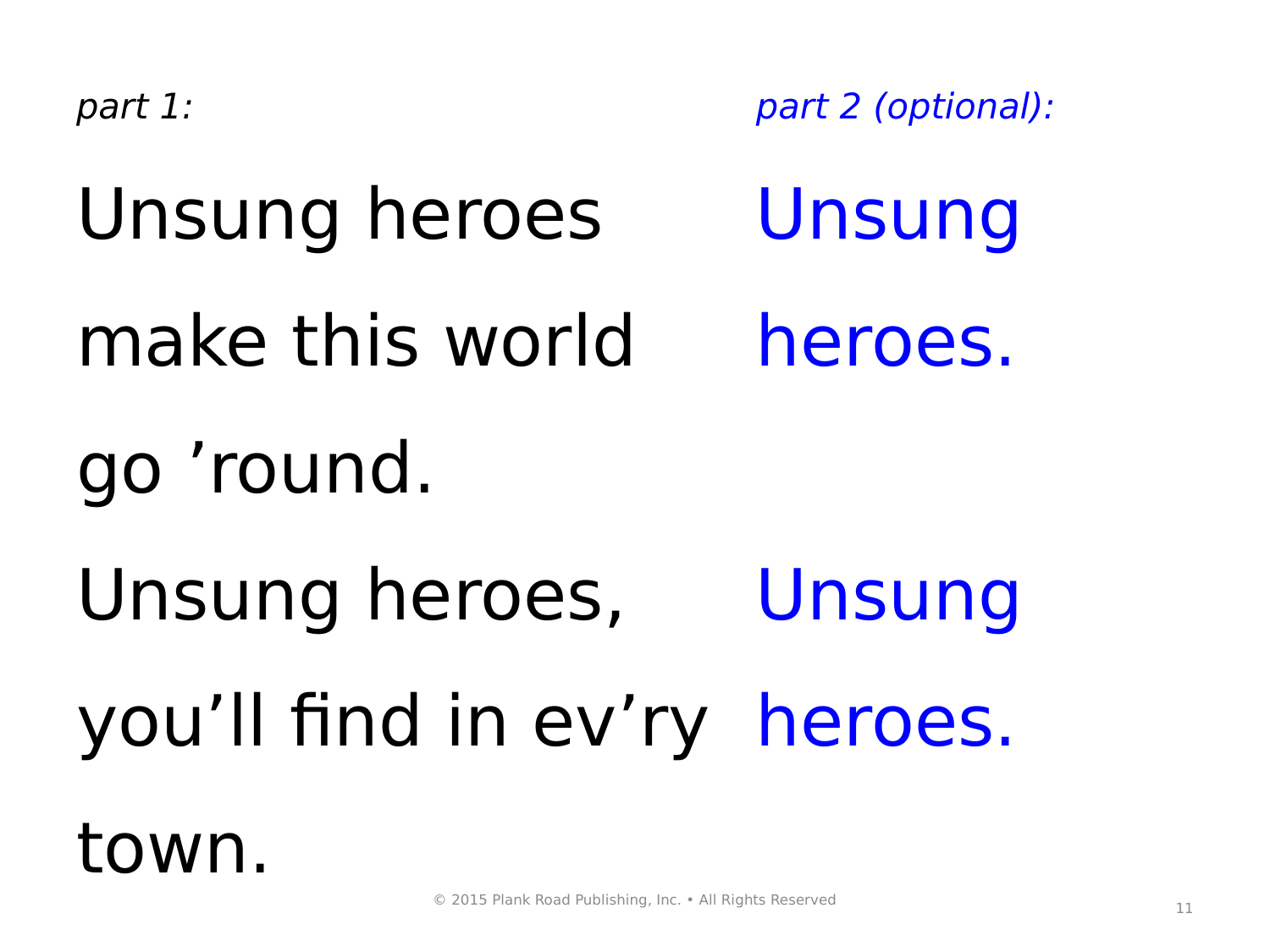

part 1:
Unsung heroes
make this world
go ’round.
Unsung heroes,
you’ll find in ev’ry town.
part 2 (optional):
Unsung heroes.
Unsung heroes.

11